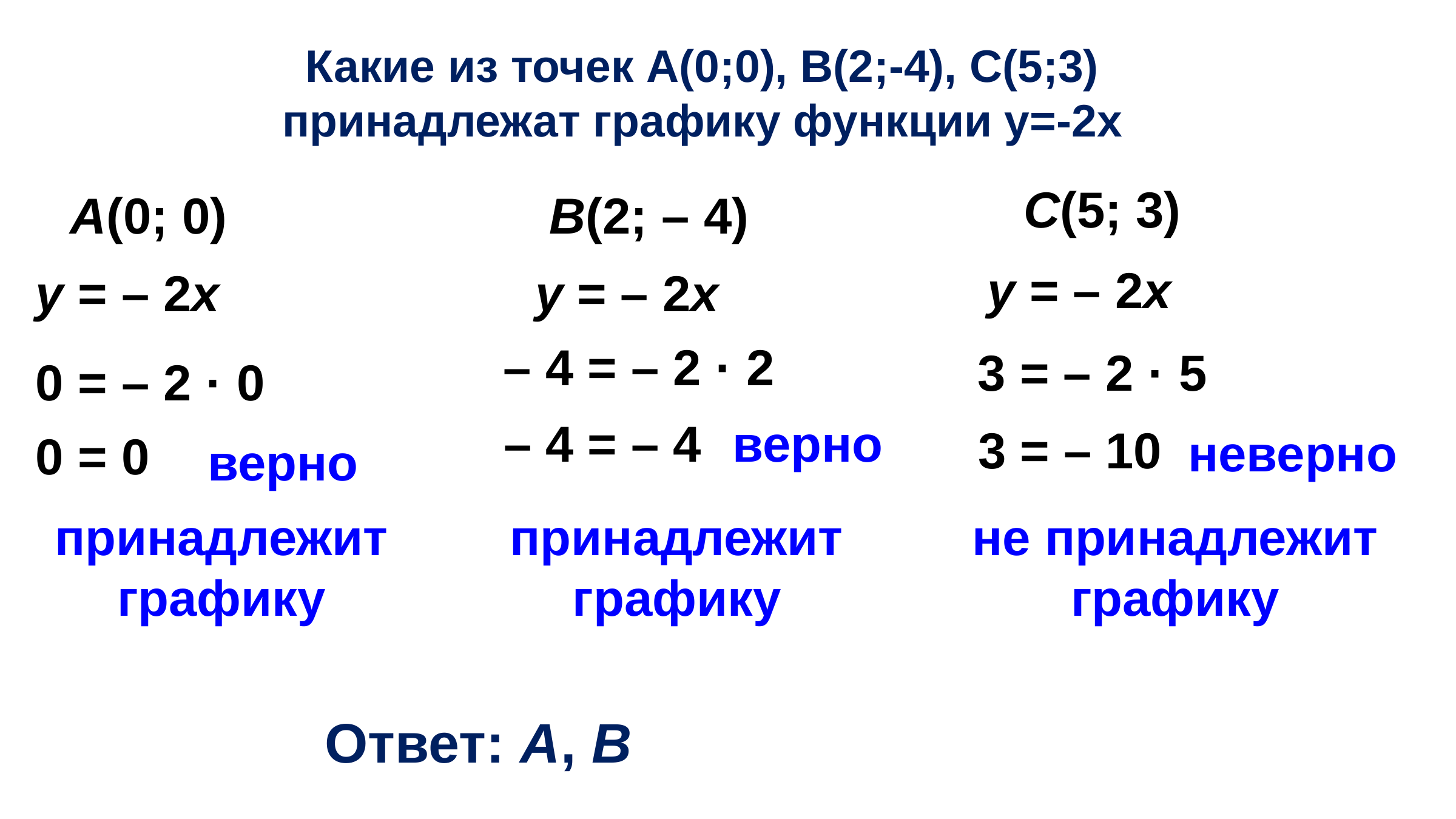

Какие из точек А(0;0), В(2;-4), С(5;3)
принадлежат графику функции у=-2х
С(5; 3)
В(2; – 4)
А(0; 0)
у = – 2х
у = – 2х
у = – 2х
– 4 = – 2 · 2
3 = – 2 · 5
0 = – 2 · 0
верно
– 4 = – 4
3 = – 10
неверно
0 = 0
верно
принадлежит графику
принадлежит графику
не принадлежит графику
Ответ: А, В